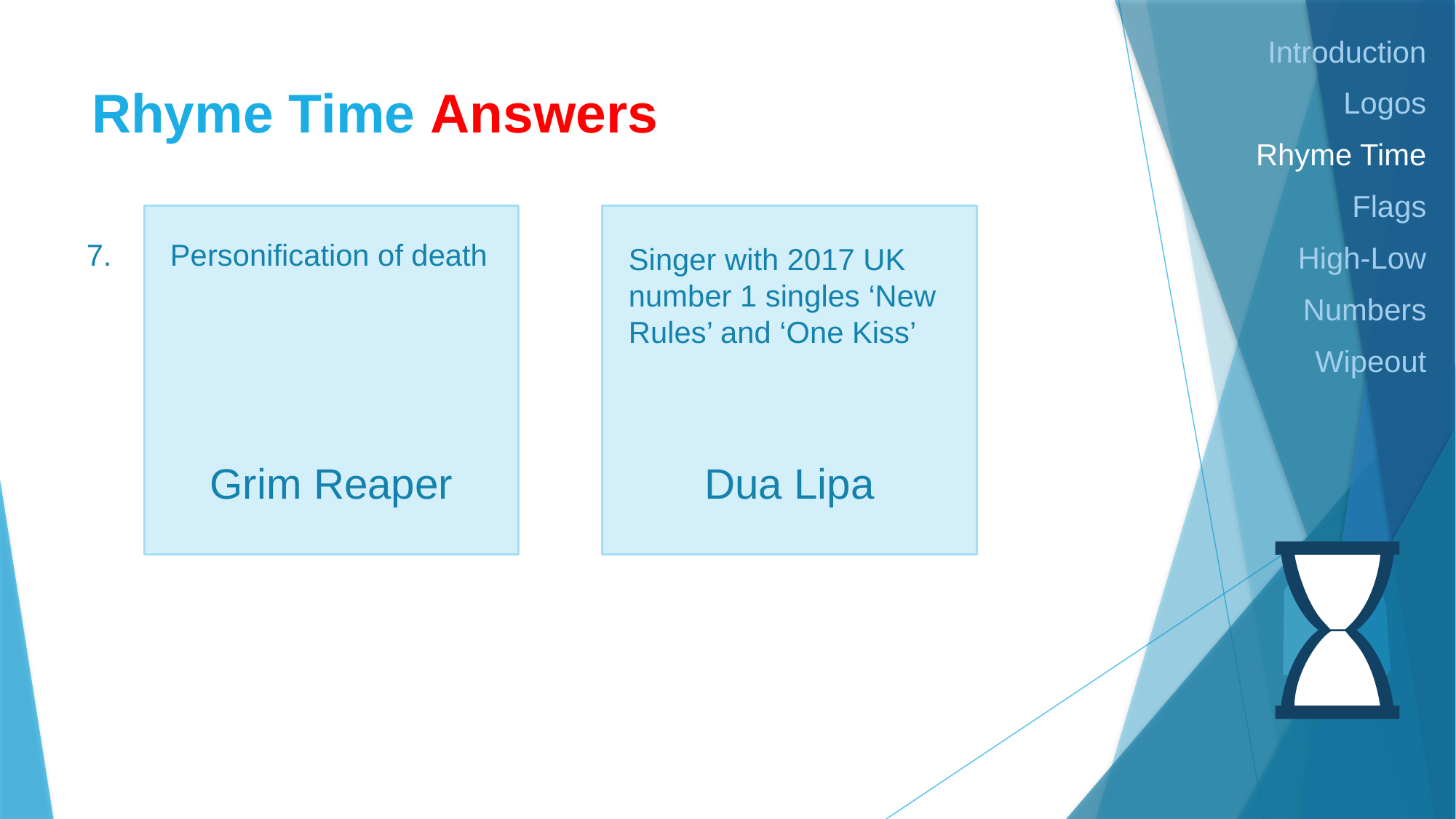

Introduction
Logos
Rhyme Time
Flags
High-Low
Numbers
Wipeout
# Rhyme Time Answers

Grim Reaper

Dua Lipa
7.
Personification of death
Singer with 2017 UK number 1 singles ‘New Rules’ and ‘One Kiss’